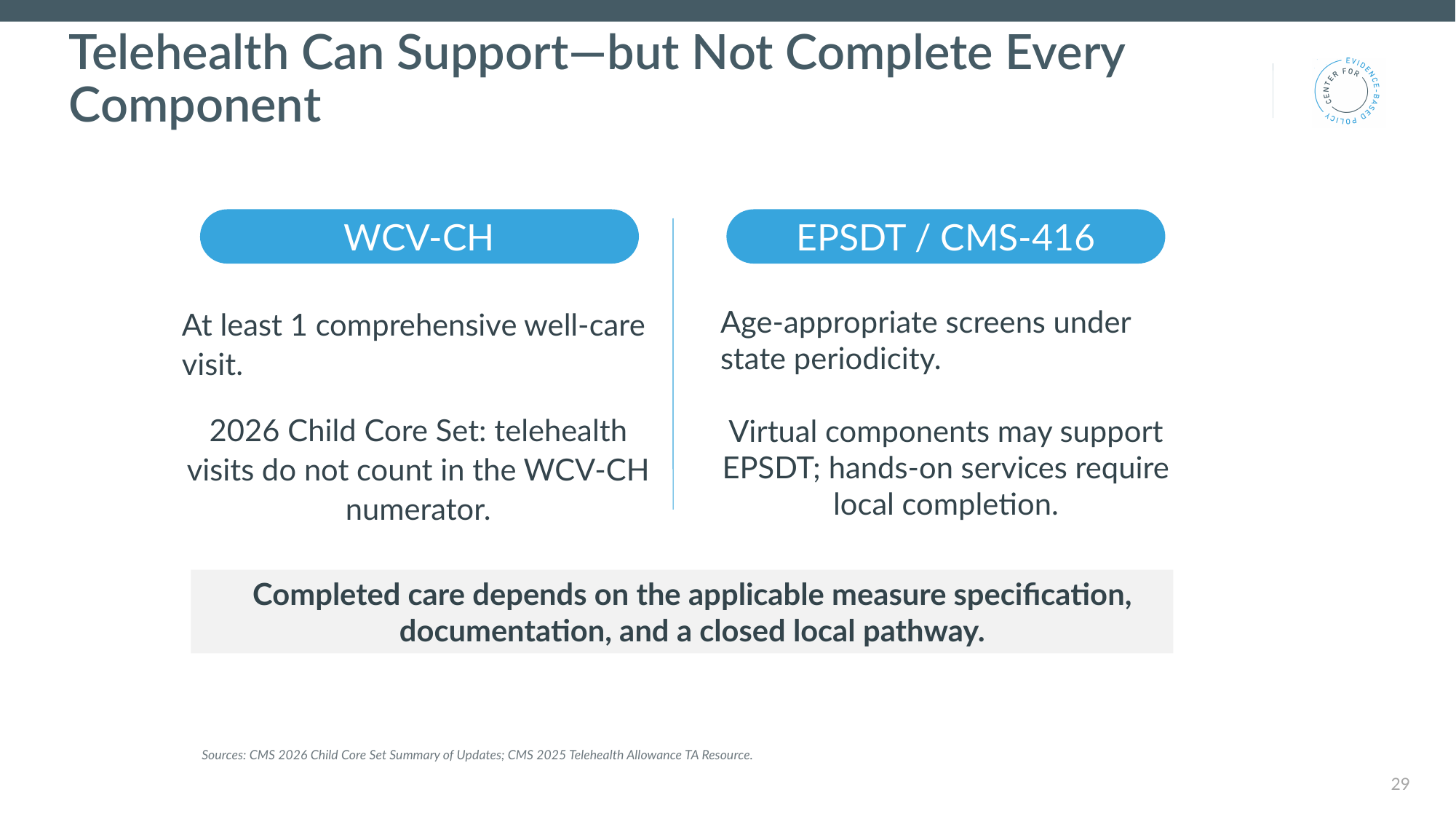

# Telehealth Can Support—but Not Complete Every Component
WCV-CH
EPSDT / CMS-416

Age-appropriate screens under state periodicity.

Virtual components may support EPSDT; hands-on services require local completion.
At least 1 comprehensive well-care visit.
2026 Child Core Set: telehealth visits do not count in the WCV-CH numerator.
Completed care depends on the applicable measure specification, documentation, and a closed local pathway.
Sources: CMS 2026 Child Core Set Summary of Updates; CMS 2025 Telehealth Allowance TA Resource.
29